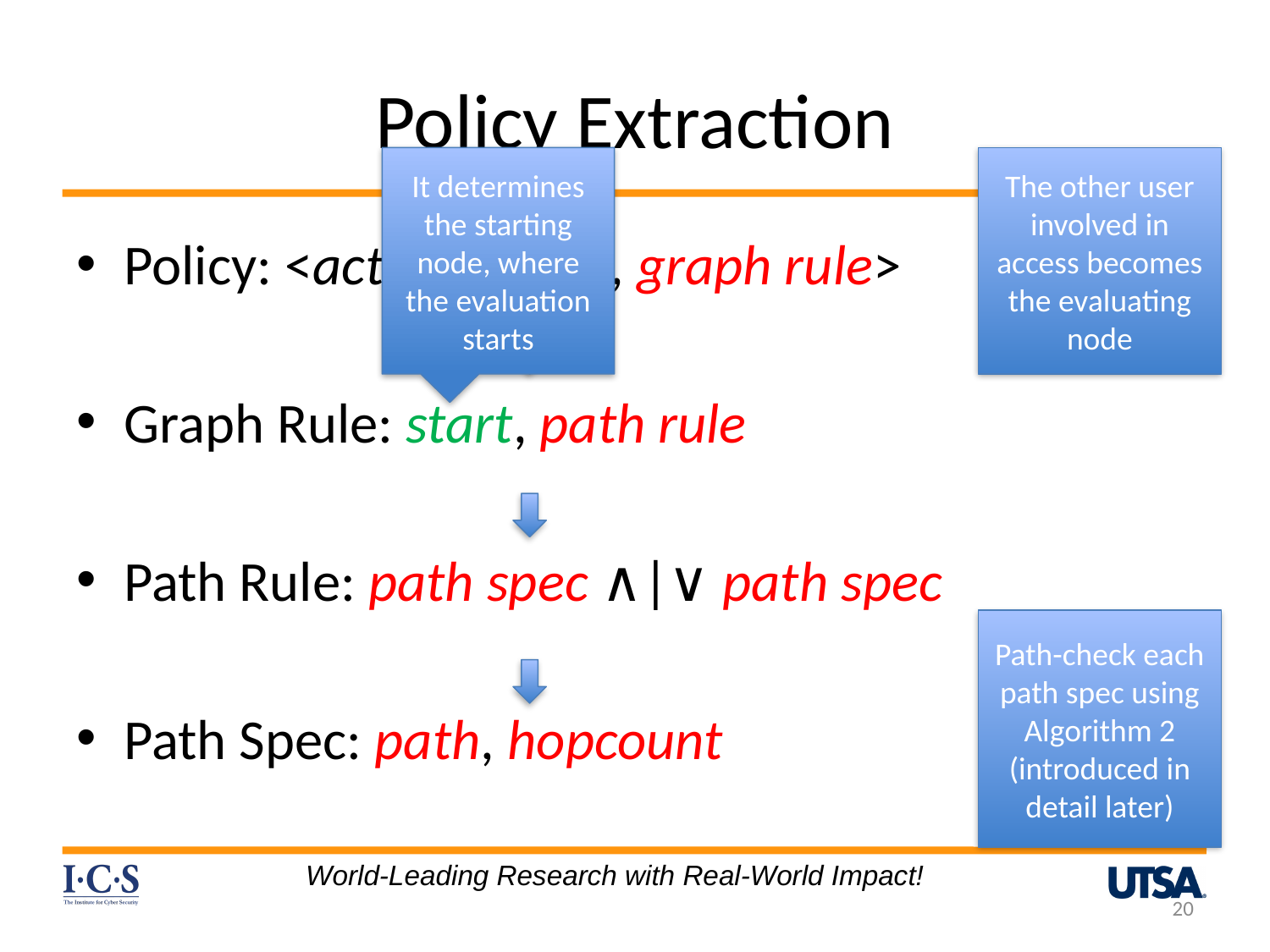

# Policy Extraction
It determines the starting node, where the evaluation starts
The other user involved in access becomes the evaluating node
Policy: <action, r.type, graph rule>

Graph Rule: start, path rule

Path Rule: path spec ∧|∨ path spec

Path Spec: path, hopcount

Path-check each path spec using Algorithm 2 (introduced in detail later)

World-Leading Research with Real-World Impact!
20